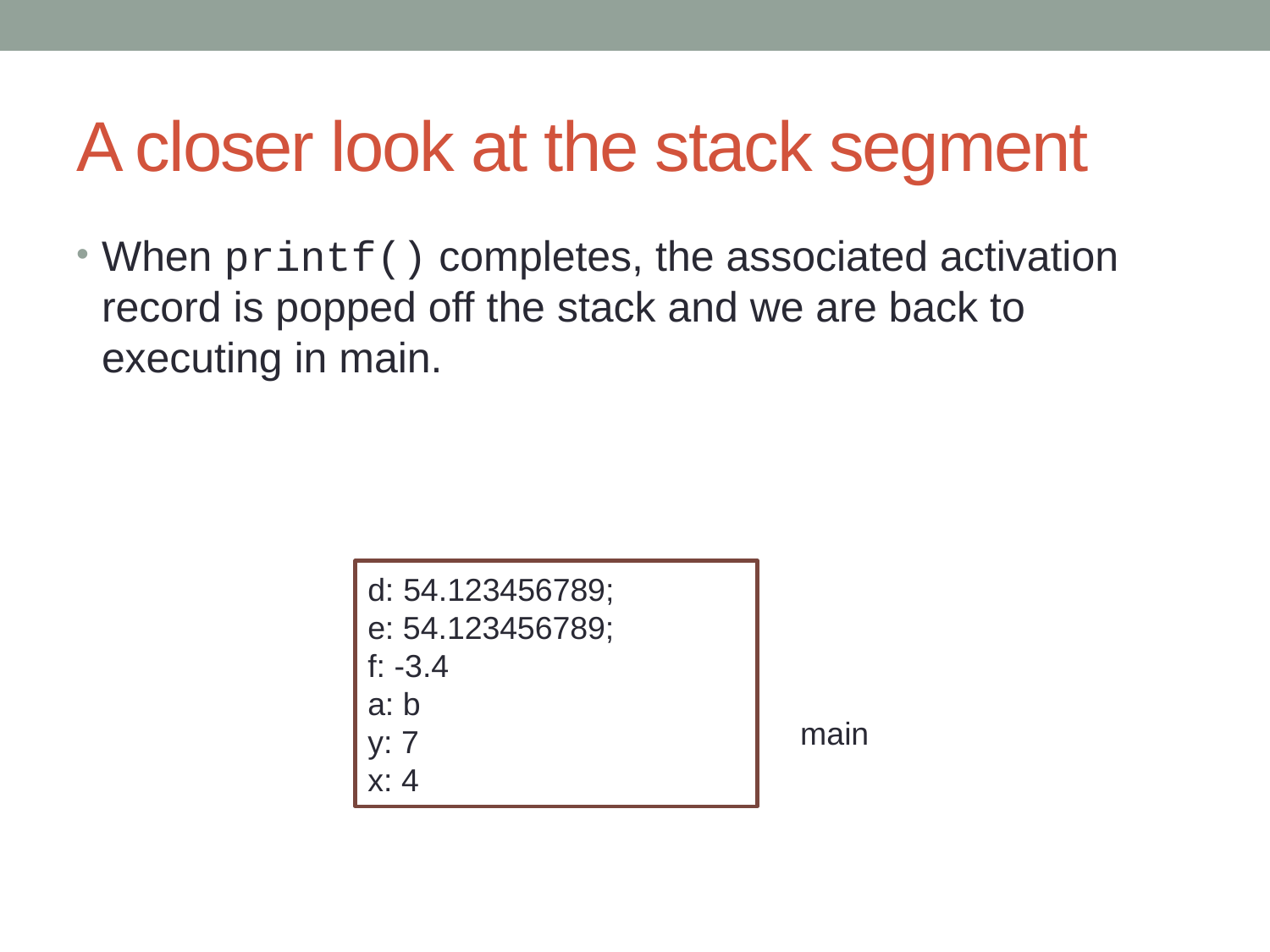

# A closer look at the stack segment
When printf() completes, the associated activation record is popped off the stack and we are back to executing in main.

d: 54.123456789;
e: 54.123456789;
f: -3.4
a: b
y: 7
x: 4
main